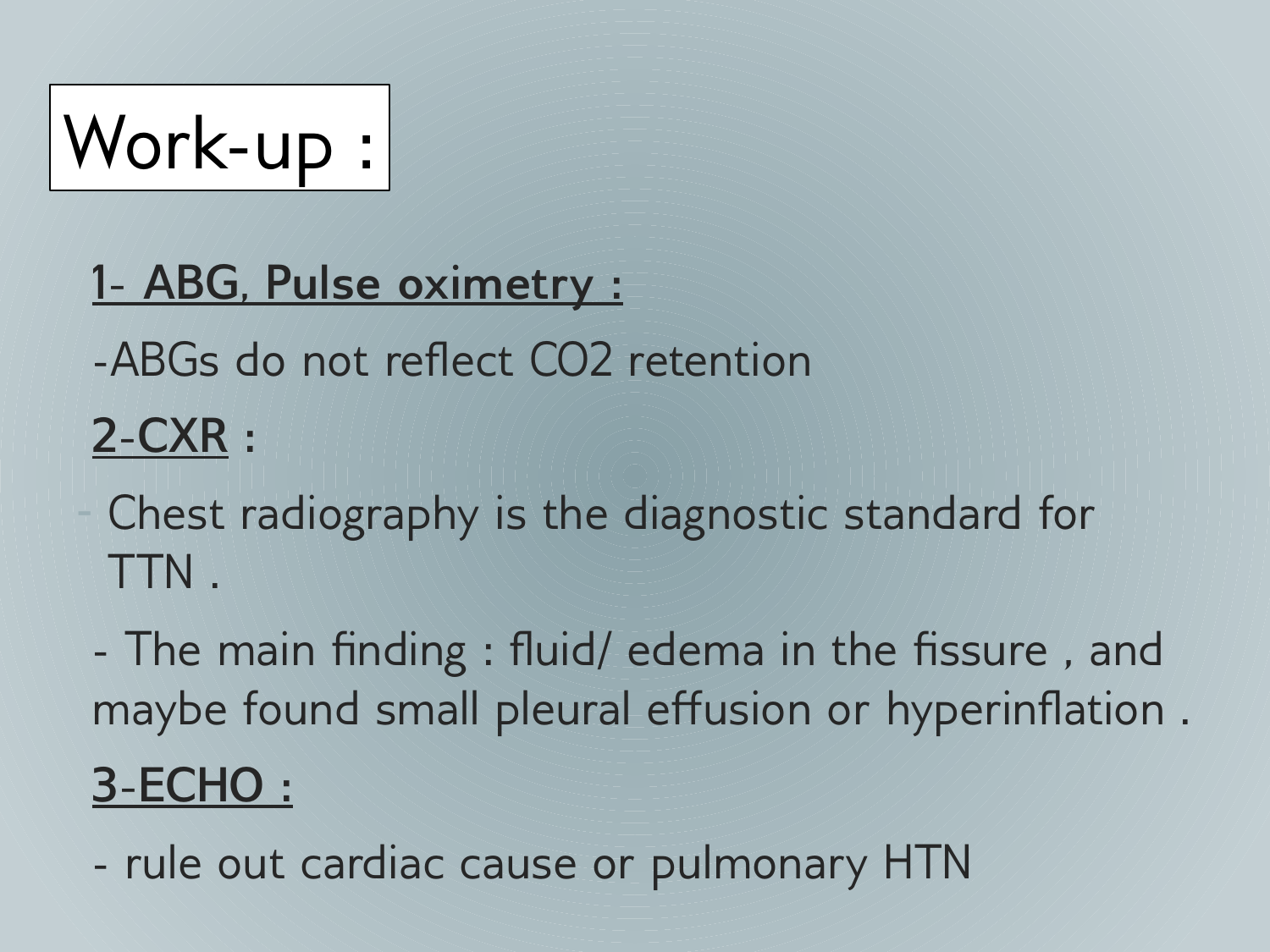

Work-up :
1- ABG, Pulse oximetry :
-ABGs do not reflect CO2 retention
2-CXR :
Chest radiography is the diagnostic standard for TTN .
- The main finding : fluid/ edema in the fissure , and maybe found small pleural effusion or hyperinflation .
3-ECHO :
- rule out cardiac cause or pulmonary HTN